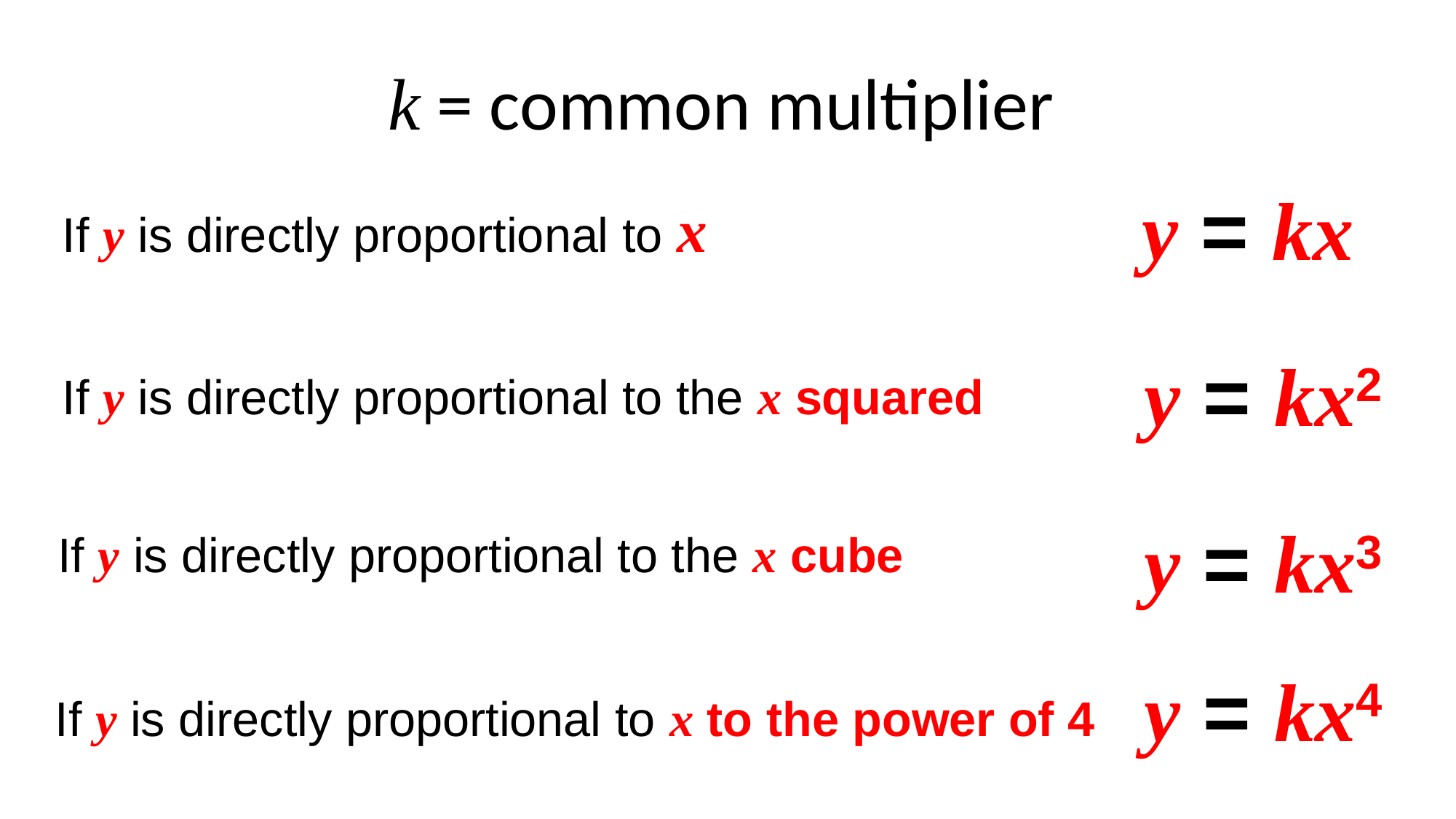

k = common multiplier
y = kx
| If y is directly proportional to x |
| --- |
y = kx2
| If y is directly proportional to the x squared |
| --- |
y = kx3
| If y is directly proportional to the x cube |
| --- |
y = kx4
| If y is directly proportional to x to the power of 4 |
| --- |